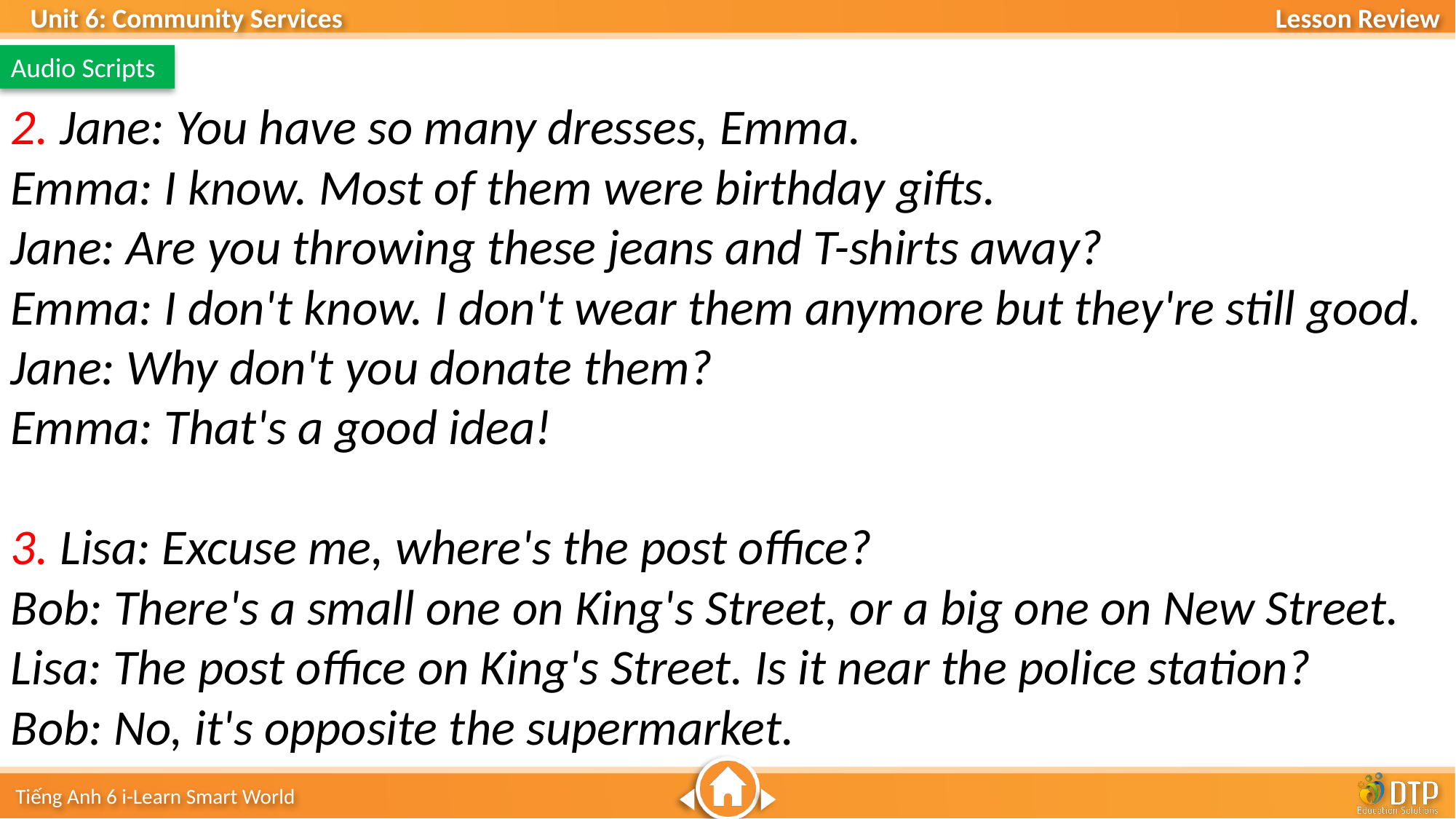

Audio Scripts
2. Jane: You have so many dresses, Emma.
Emma: I know. Most of them were birthday gifts.
Jane: Are you throwing these jeans and T-shirts away?
Emma: I don't know. I don't wear them anymore but they're still good.
Jane: Why don't you donate them?
Emma: That's a good idea!

3. Lisa: Excuse me, where's the post office?
Bob: There's a small one on King's Street, or a big one on New Street.
Lisa: The post office on King's Street. Is it near the police station?
Bob: No, it's opposite the supermarket.